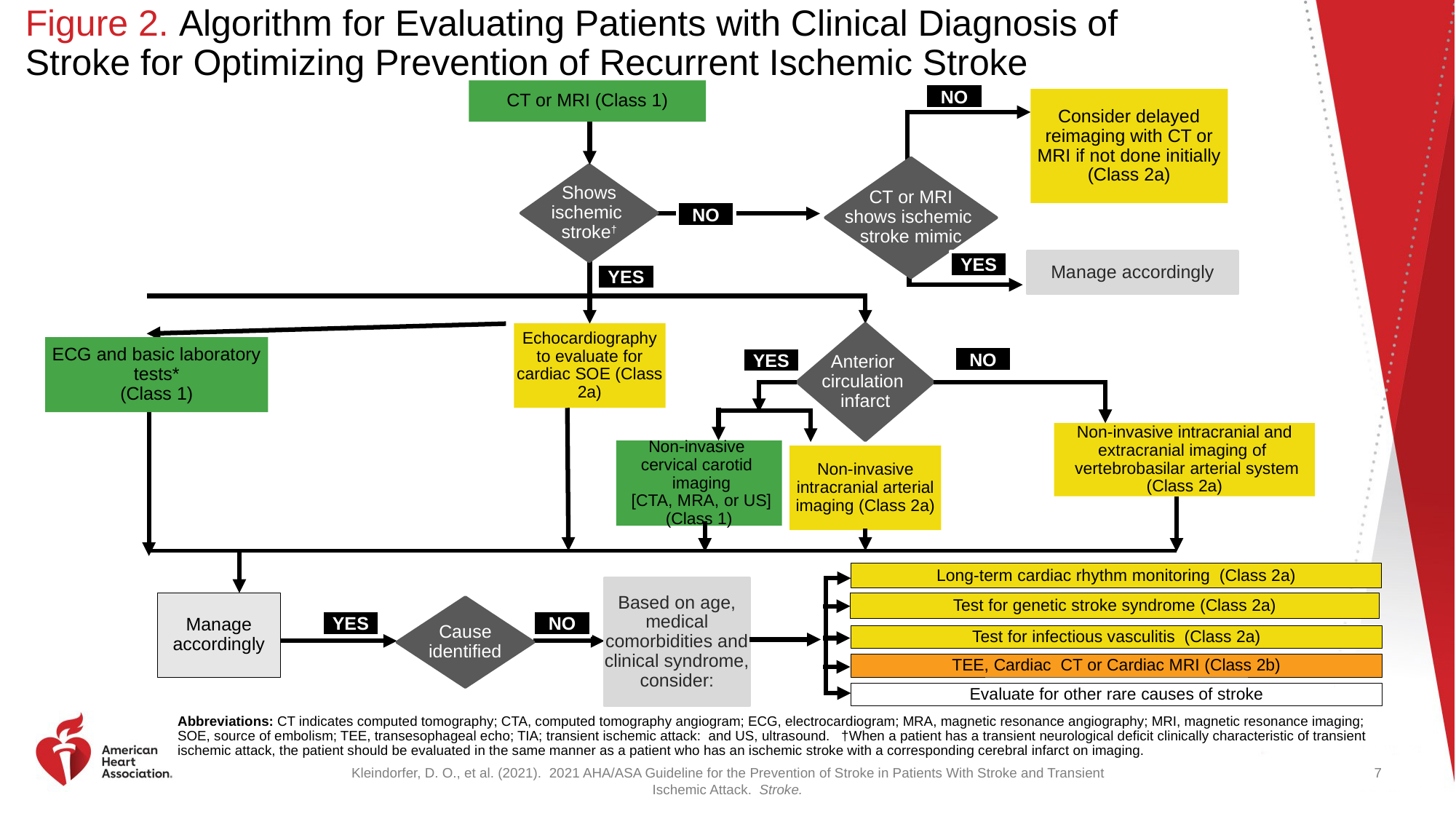

# Figure 2. Algorithm for Evaluating Patients with Clinical Diagnosis of Stroke for Optimizing Prevention of Recurrent Ischemic Stroke

CT or MRI (Class 1)

NO
Consider delayed reimaging with CT or MRI if not done initially (Class 2a)
CT or MRI
shows ischemic
stroke mimic
Shows
ischemic
stroke†
NO

YES
Manage accordingly
YES

Echocardiography to evaluate for cardiac SOE (Class 2a)
Anterior
circulation
infarct
ECG and basic laboratory tests*
(Class 1)
NO
YES

Non-invasive intracranial and extracranial imaging of
 vertebrobasilar arterial system
(Class 2a)
Non-invasive
cervical carotid
 imaging
 [CTA, MRA, or US]
(Class 1)
Non-invasive intracranial arterial imaging (Class 2a)
Long-term cardiac rhythm monitoring  (Class 2a)
Based on age, medical comorbidities and clinical syndrome, consider:
Manage accordingly
Test for genetic stroke syndrome (Class 2a)
Cause
identified

YES
NO

Test for infectious vasculitis  (Class 2a)

TEE, Cardiac  CT or Cardiac MRI (Class 2b)

Evaluate for other rare causes of stroke
Abbreviations: CT indicates computed tomography; CTA, computed tomography angiogram; ECG, electrocardiogram; MRA, magnetic resonance angiography; MRI, magnetic resonance imaging;  SOE, source of embolism; TEE, transesophageal echo; TIA; transient ischemic attack:  and US, ultrasound.   †When a patient has a transient neurological deficit clinically characteristic of transient ischemic attack, the patient should be evaluated in the same manner as a patient who has an ischemic stroke with a corresponding cerebral infarct on imaging.
7